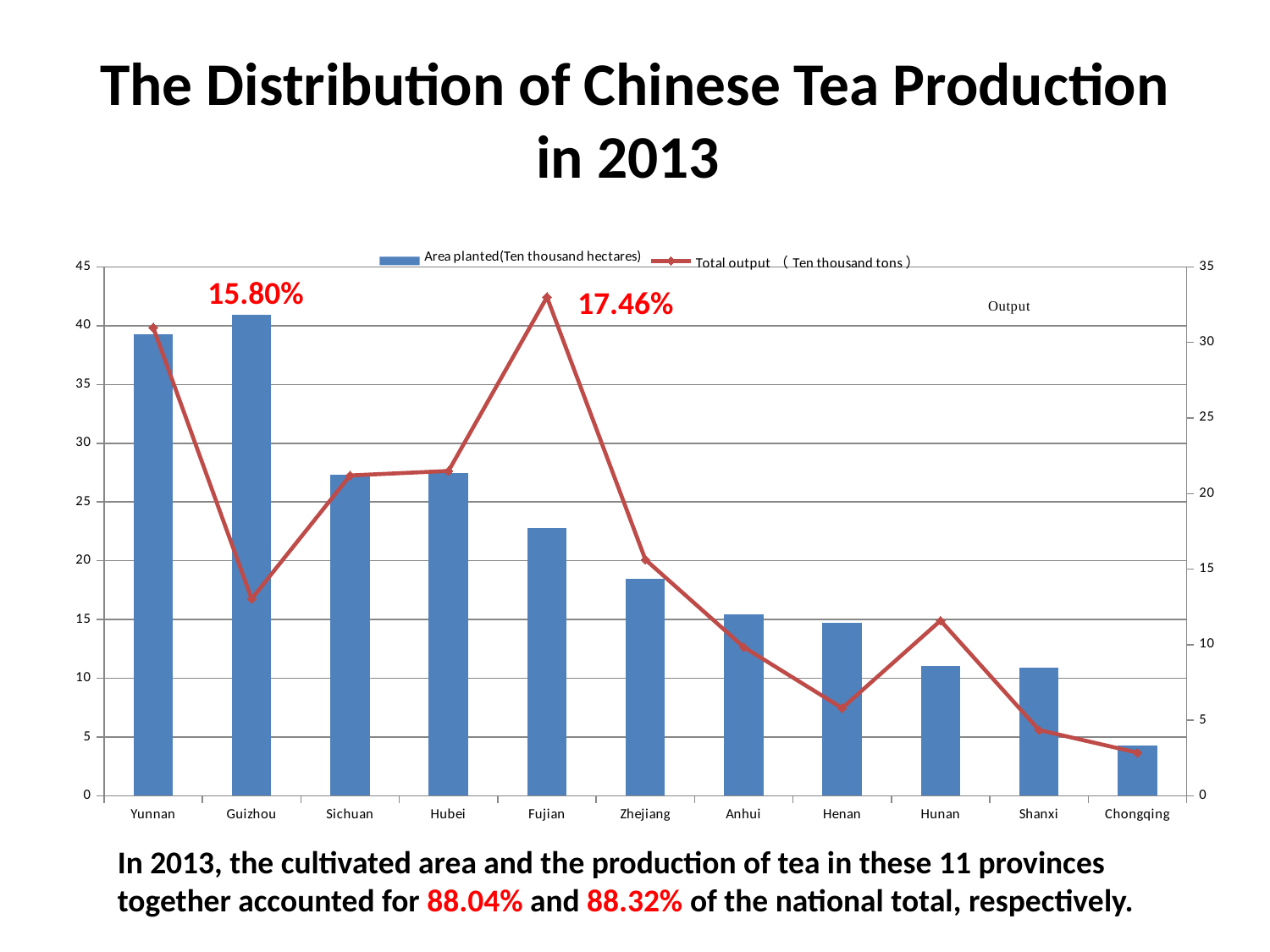

# The Distribution of Chinese Tea Production in 2013

### Chart

| Category | Area planted(Ten thousand hectares) | Total output（Ten thousand tons） |
|---|---|---|
| Yunnan | 39.26200000000007 | 30.98449999999995 |
| Guizhou | 40.947050000000004 | 13.032810000000001 |
| Sichuan | 27.309200000000004 | 21.20029999999996 |
| Hubei | 27.470000000000002 | 21.5 |
| Fujian | 22.779999999999987 | 33.0 |
| Zhejiang | 18.424999999999986 | 15.63 |
| Anhui | 15.41 | 9.84 |
| Henan | 14.74 | 5.8 |
| Hunan | 11.0349 | 11.5928 |
| Shanxi | 10.9 | 4.35 |
| Chongqing | 4.2578499999999995 | 2.8514809999999957 |
15.80%
17.46%
In 2013, the cultivated area and the production of tea in these 11 provinces together accounted for 88.04% and 88.32% of the national total, respectively.